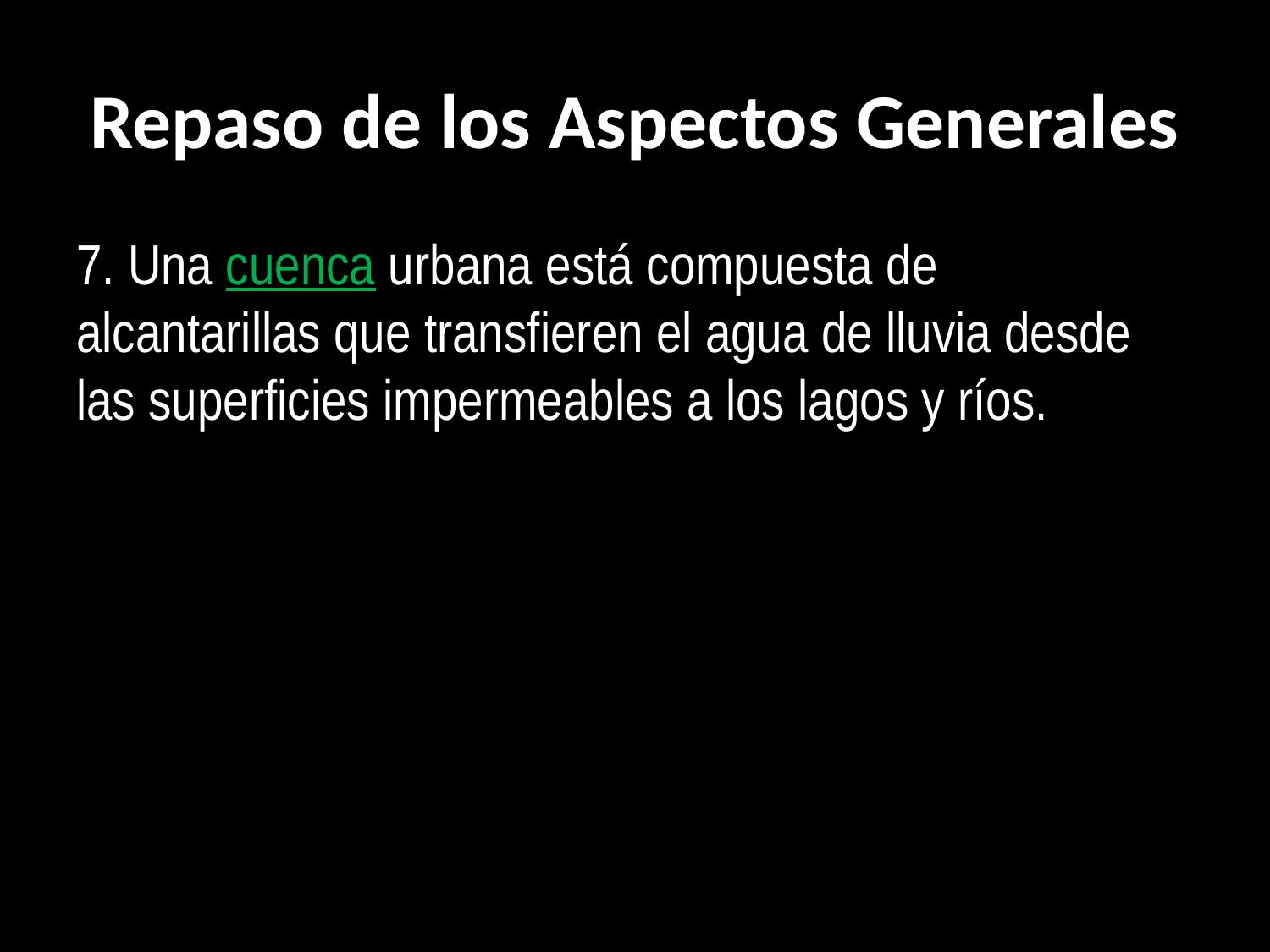

# Repaso de los Aspectos Generales
7. Una cuenca urbana está compuesta de alcantarillas que transfieren el agua de lluvia desde las superficies impermeables a los lagos y ríos.